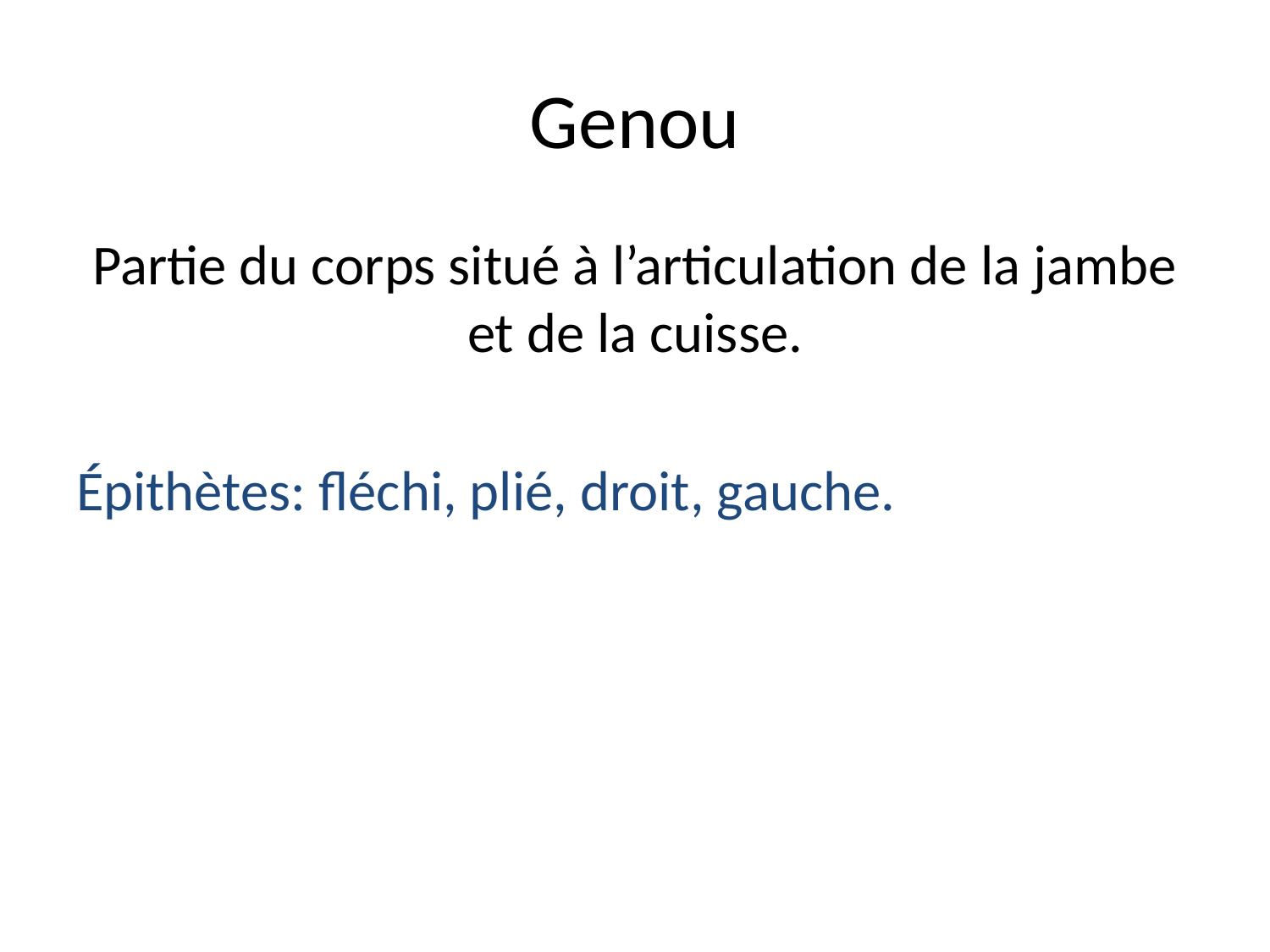

# Genou
Partie du corps situé à l’articulation de la jambe et de la cuisse.

Épithètes: fléchi, plié, droit, gauche.